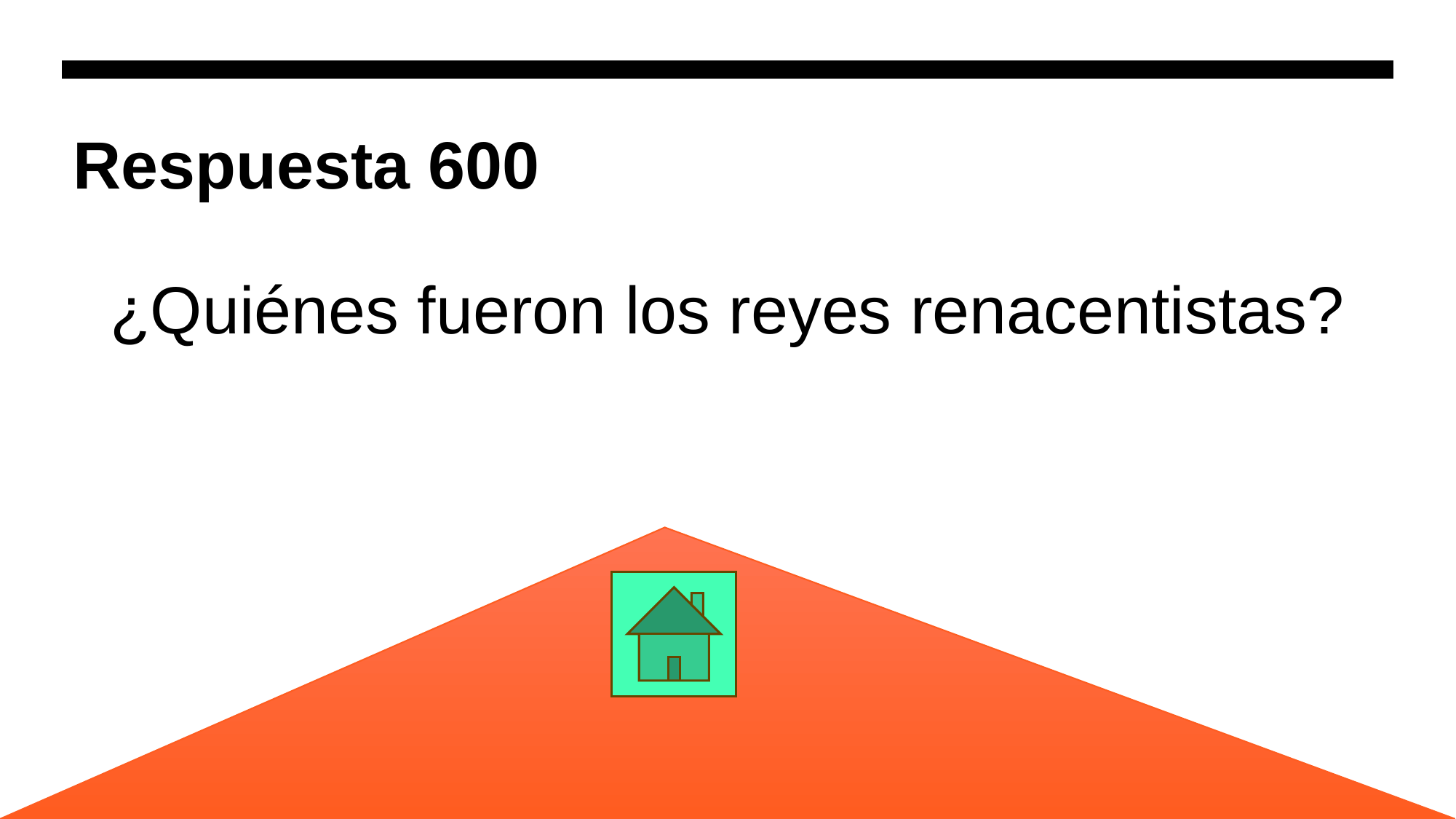

# Respuesta 600
¿Quiénes fueron los reyes renacentistas?